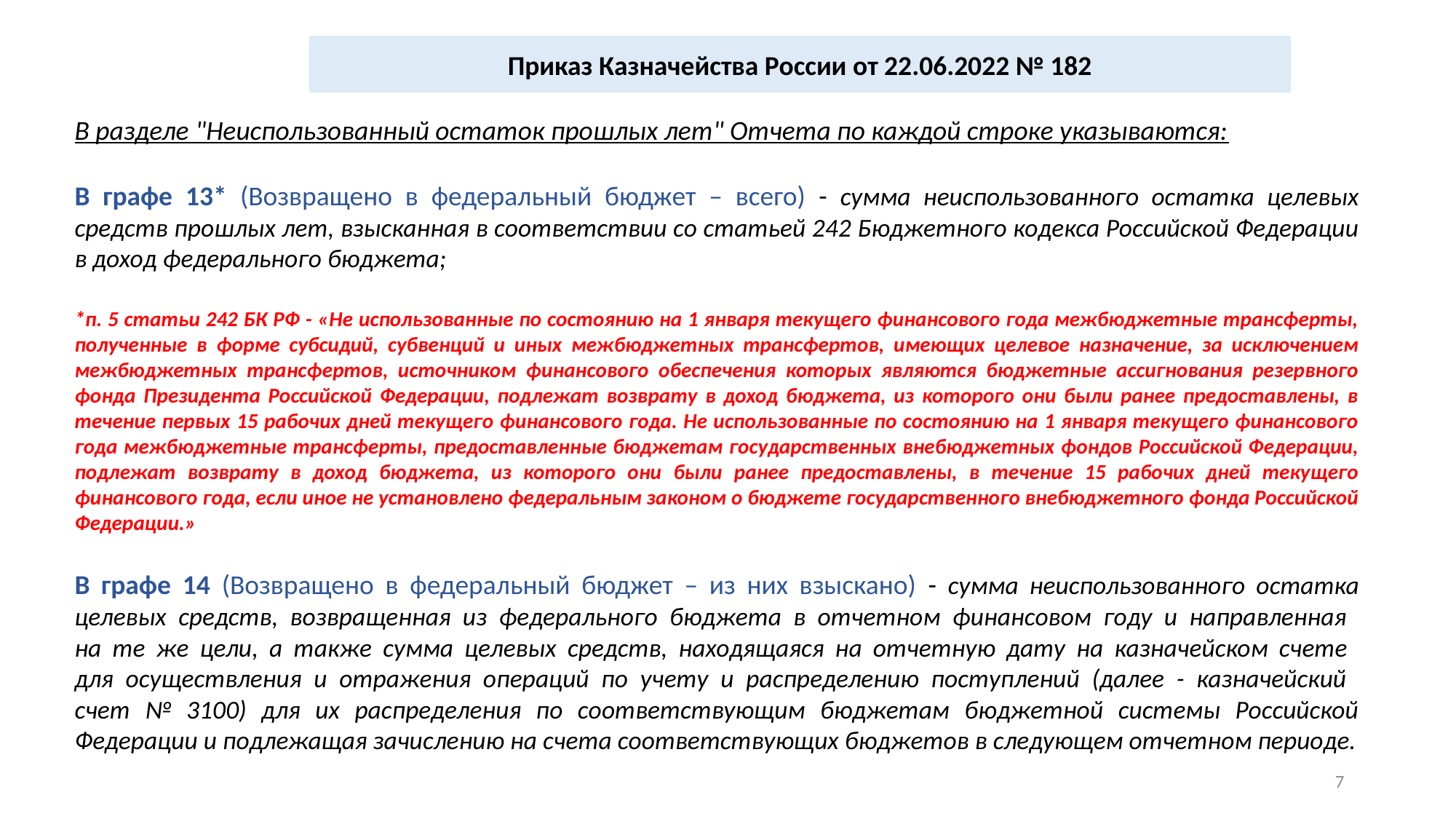

Приказ Казначейства России от 22.06.2022 № 182

В разделе "Неиспользованный остаток прошлых лет" Отчета по каждой строке указываются:

В графе 13* (Возвращено в федеральный бюджет – всего) - сумма неиспользованного остатка целевых средств прошлых лет, взысканная в соответствии со статьей 242 Бюджетного кодекса Российской Федерации в доход федерального бюджета;

*п. 5 статьи 242 БК РФ - «Не использованные по состоянию на 1 января текущего финансового года межбюджетные трансферты, полученные в форме субсидий, субвенций и иных межбюджетных трансфертов, имеющих целевое назначение, за исключением межбюджетных трансфертов, источником финансового обеспечения которых являются бюджетные ассигнования резервного фонда Президента Российской Федерации, подлежат возврату в доход бюджета, из которого они были ранее предоставлены, в течение первых 15 рабочих дней текущего финансового года. Не использованные по состоянию на 1 января текущего финансового года межбюджетные трансферты, предоставленные бюджетам государственных внебюджетных фондов Российской Федерации, подлежат возврату в доход бюджета, из которого они были ранее предоставлены, в течение 15 рабочих дней текущего финансового года, если иное не установлено федеральным законом о бюджете государственного внебюджетного фонда Российской Федерации.»

В графе 14 (Возвращено в федеральный бюджет – из них взыскано) - сумма неиспользованного остатка целевых средств, возвращенная из федерального бюджета в отчетном финансовом году и направленная
на те же цели, а также сумма целевых средств, находящаяся на отчетную дату на казначейском счете
для осуществления и отражения операций по учету и распределению поступлений (далее - казначейский
счет № 3100) для их распределения по соответствующим бюджетам бюджетной системы Российской Федерации и подлежащая зачислению на счета соответствующих бюджетов в следующем отчетном периоде.
7